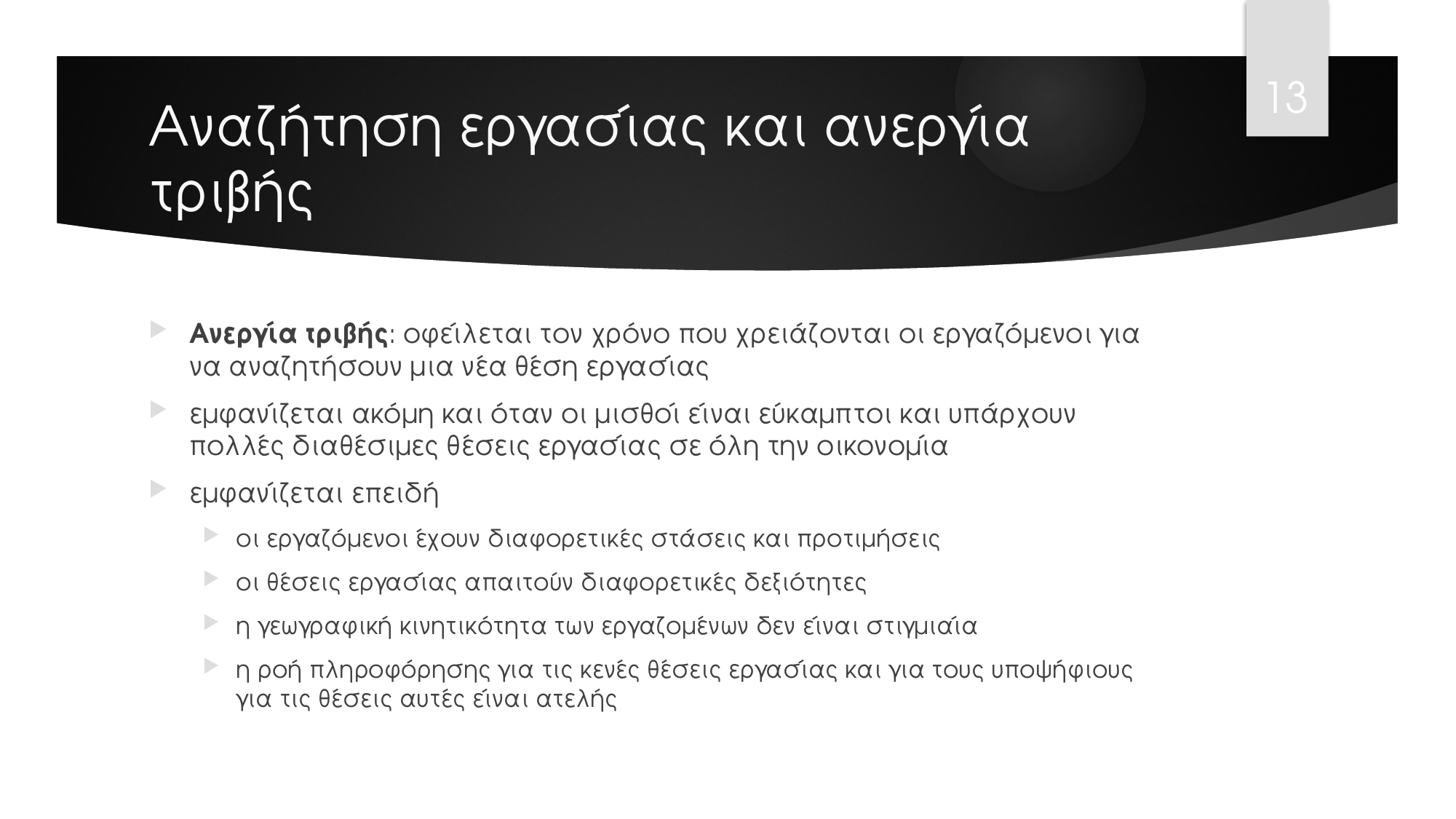

13
# Αναζήτηση εργασίας και ανεργία τριβής
Ανεργία τριβής: οφείλεται τον χρόνο που χρειάζονται οι εργαζόμενοι για να αναζητήσουν μια νέα θέση εργασίας
εμφανίζεται ακόμη και όταν οι μισθοί είναι εύκαμπτοι και υπάρχουν πολλές διαθέσιμες θέσεις εργασίας σε όλη την οικονομία
εμφανίζεται επειδή
οι εργαζόμενοι έχουν διαφορετικές στάσεις και προτιμήσεις
οι θέσεις εργασίας απαιτούν διαφορετικές δεξιότητες
η γεωγραφική κινητικότητα των εργαζομένων δεν είναι στιγμιαία
η ροή πληροφόρησης για τις κενές θέσεις εργασίας και για τους υποψήφιους για τις θέσεις αυτές είναι ατελής